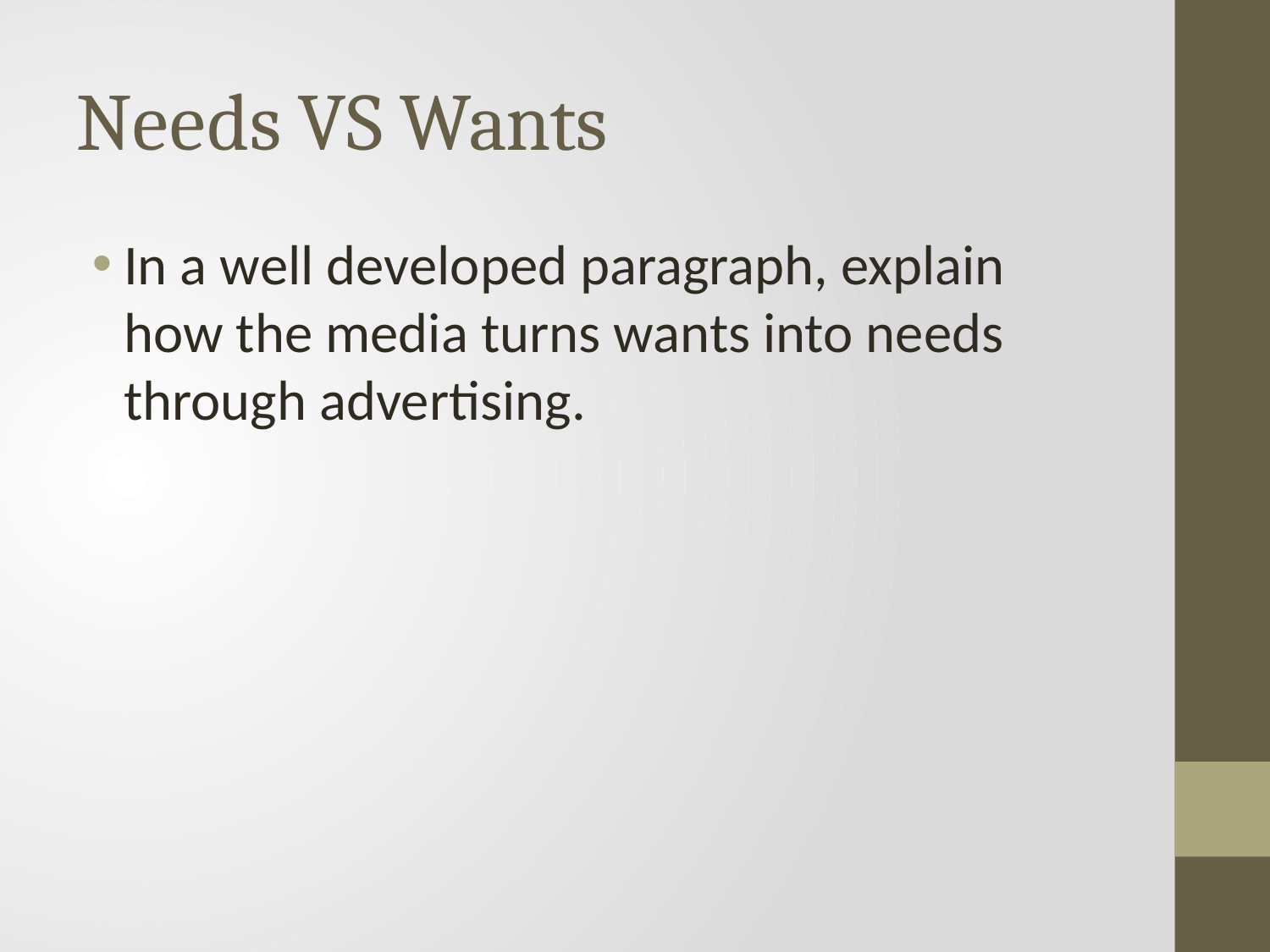

# Needs VS Wants
In a well developed paragraph, explain how the media turns wants into needs through advertising.